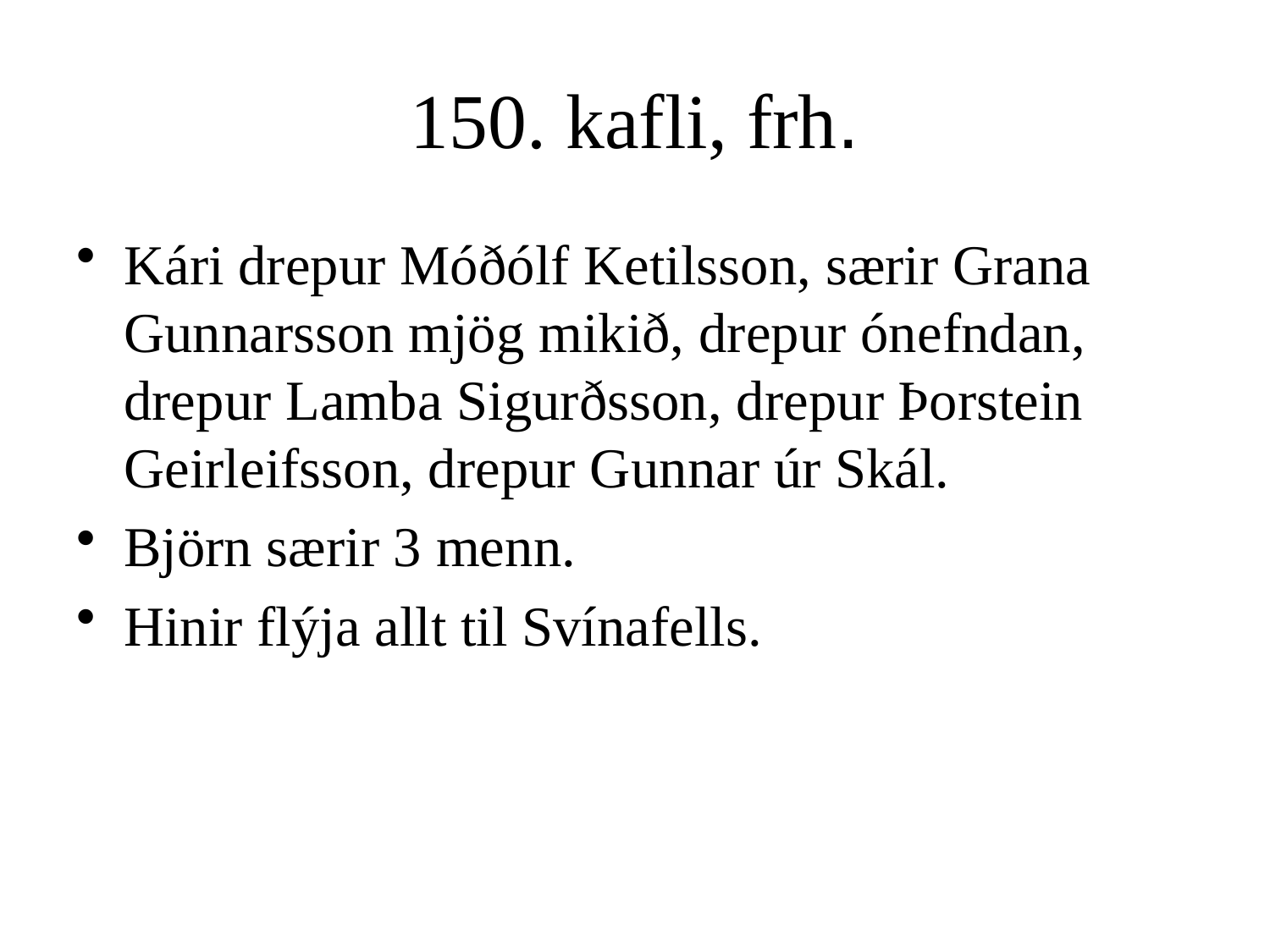

# 150. kafli, frh.
Kári drepur Móðólf Ketilsson, særir Grana Gunnarsson mjög mikið, drepur ónefndan, drepur Lamba Sigurðsson, drepur Þorstein Geirleifsson, drepur Gunnar úr Skál.
Björn særir 3 menn.
Hinir flýja allt til Svínafells.